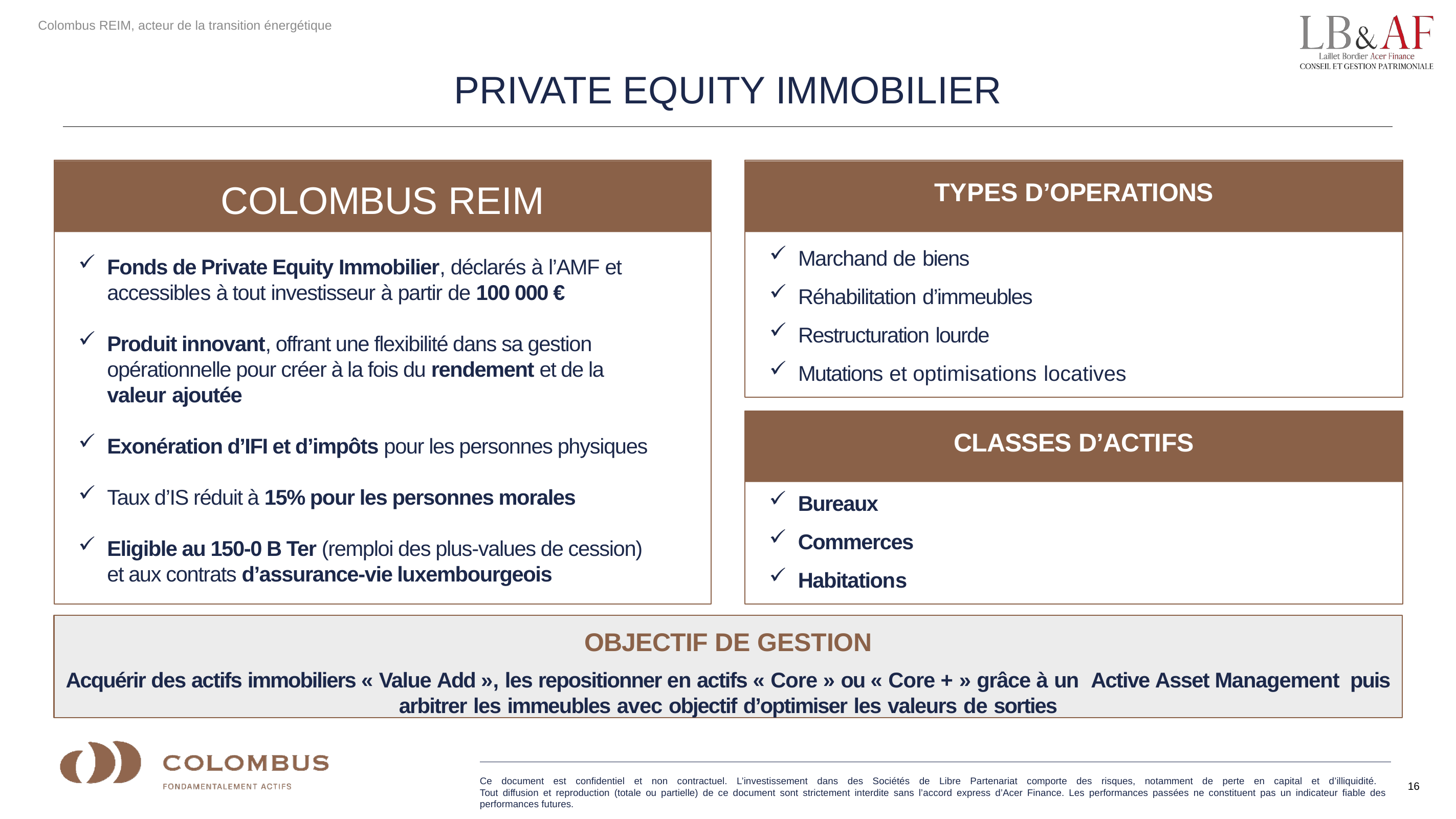

PRIVATE EQUITY IMMOBILIER

# COLOMBUS REIM
TYPES D’OPERATIONS
Marchand de biens
Réhabilitation d’immeubles
Restructuration lourde
Mutations et optimisations locatives
Fonds de Private Equity Immobilier, déclarés à l’AMF et  accessibles à tout investisseur à partir de 100 000 €
Produit innovant, offrant une flexibilité dans sa gestion  opérationnelle pour créer à la fois du rendement et de la valeur ajoutée
Exonération d’IFI et d’impôts pour les personnes physiques
Taux d’IS réduit à 15% pour les personnes morales
Eligible au 150-0 B Ter (remploi des plus-values de cession) et aux contrats d’assurance-vie luxembourgeois
CLASSES D’ACTIFS

Bureaux
Commerces
Habitations
OBJECTIF DE GESTION
Acquérir des actifs immobiliers « Value Add », les repositionner en actifs « Core » ou « Core + » grâce à un  Active Asset Management  puis arbitrer les immeubles avec objectif d’optimiser les valeurs de sorties

Ce document est confidentiel et non contractuel. L’investissement dans des Sociétés de Libre Partenariat comporte des risques, notamment de perte en capital et d’illiquidité.
Tout diffusion et reproduction (totale ou partielle) de ce document sont strictement interdite sans l’accord express d’Acer Finance. Les performances passées ne constituent pas un indicateur fiable des performances futures.
16